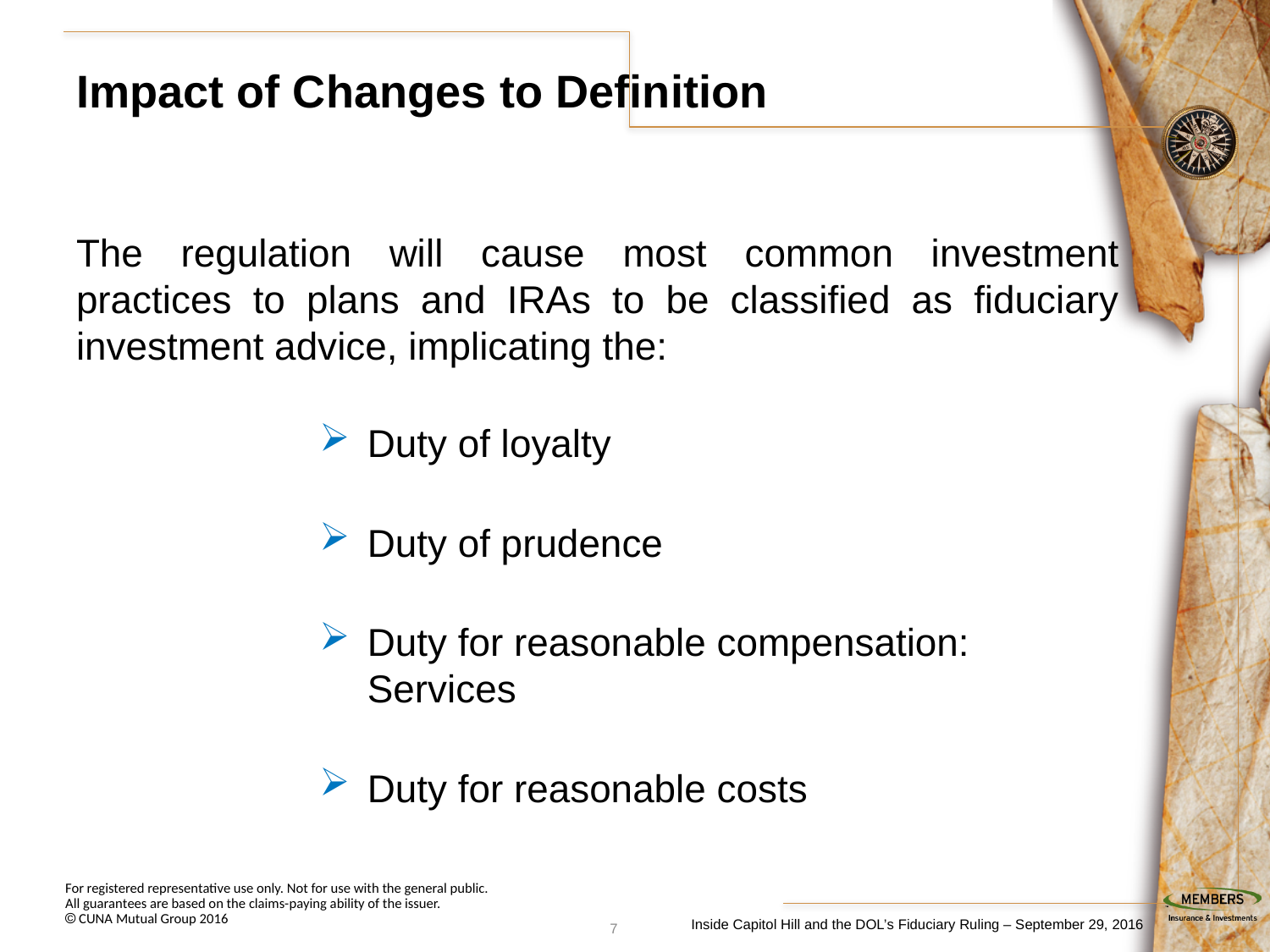

# Impact of Changes to Definition
The regulation will cause most common investment practices to plans and IRAs to be classified as fiduciary investment advice, implicating the:
Duty of loyalty
Duty of prudence
Duty for reasonable compensation: Services
Duty for reasonable costs
7
Inside Capitol Hill and the DOL’s Fiduciary Ruling – September 29, 2016